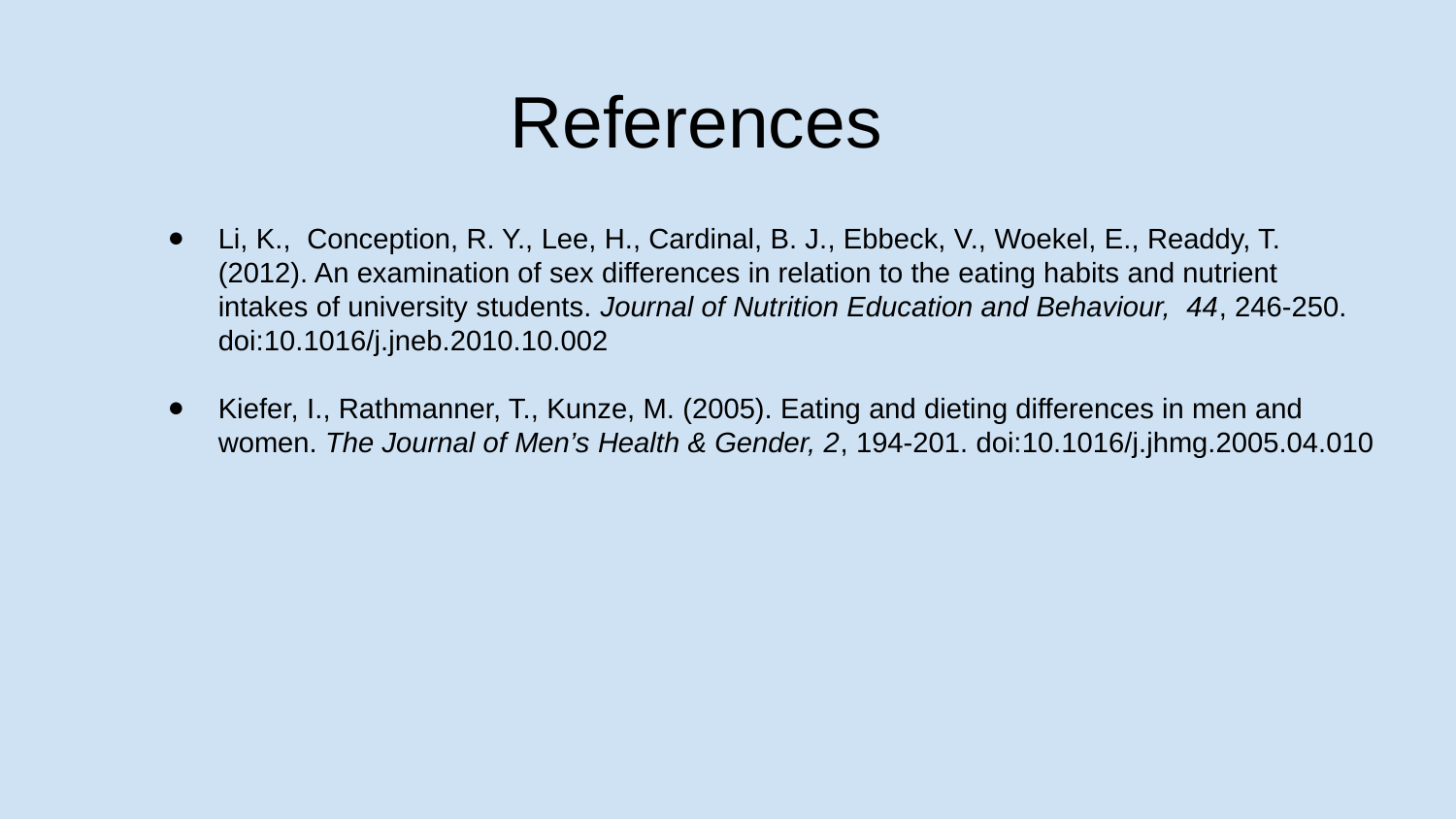

References
Li, K.,  Conception, R. Y., Lee, H., Cardinal, B. J., Ebbeck, V., Woekel, E., Readdy, T. (2012). An examination of sex differences in relation to the eating habits and nutrient intakes of university students. Journal of Nutrition Education and Behaviour,  44, 246-250. doi:10.1016/j.jneb.2010.10.002

Kiefer, I., Rathmanner, T., Kunze, M. (2005). Eating and dieting differences in men and women. The Journal of Men’s Health & Gender, 2, 194-201. doi:10.1016/j.jhmg.2005.04.010